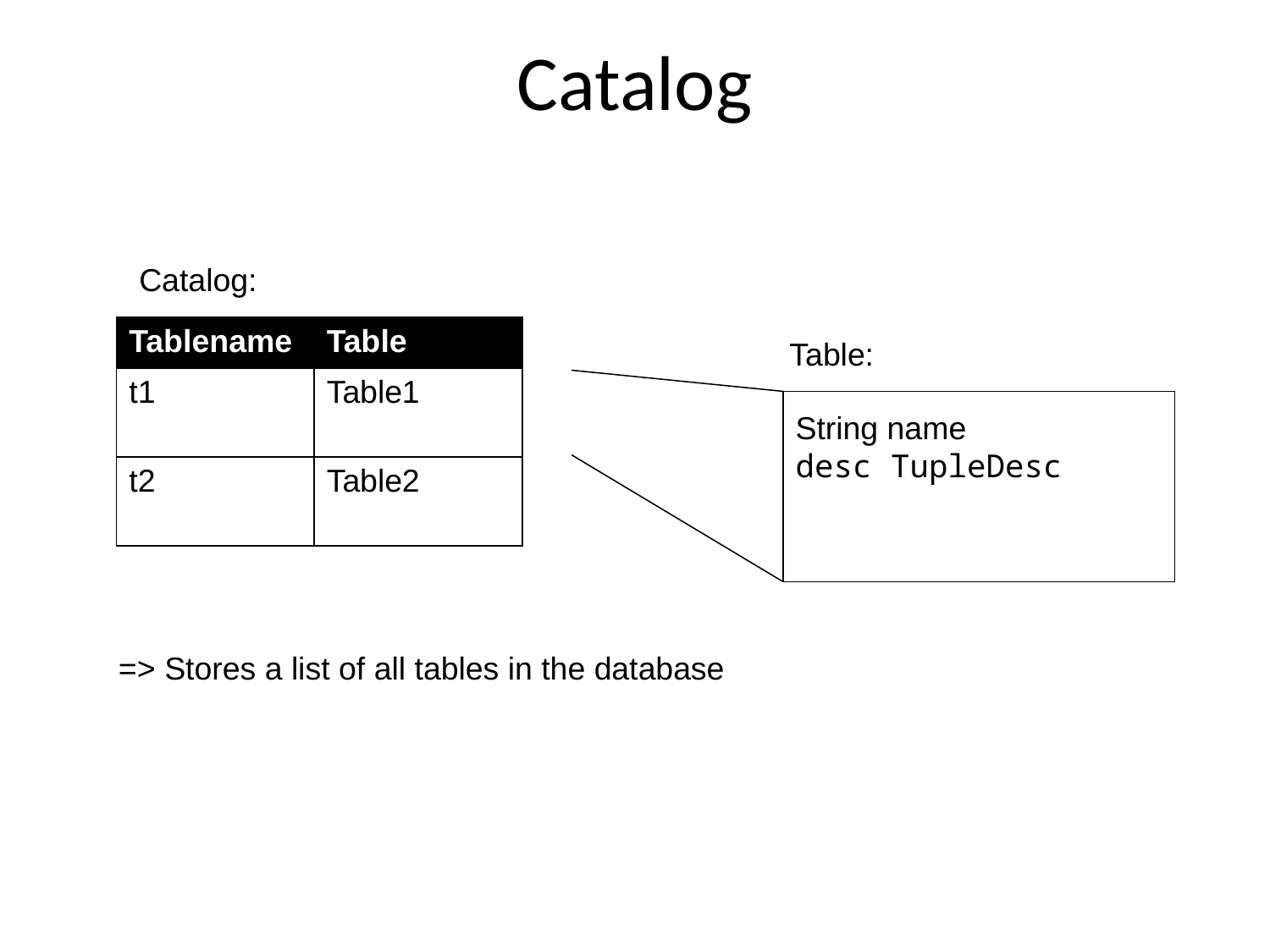

# Catalog
Catalog:
| Tablename | Table |
| --- | --- |
| t1 | Table1 |
| t2 | Table2 |
Table:

String name
desc TupleDesc
=> Stores a list of all tables in the database